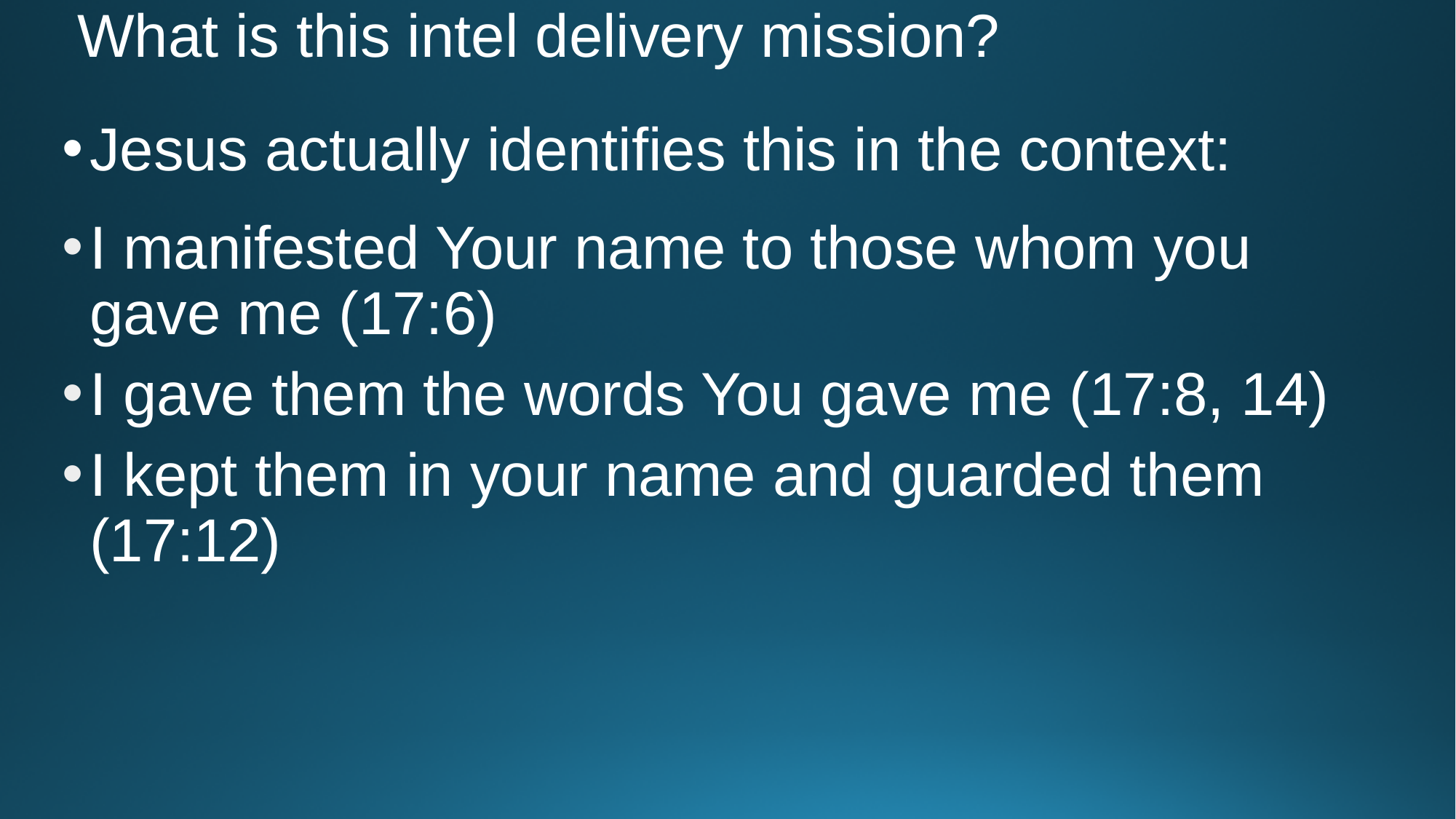

# What is this intel delivery mission?
Jesus actually identifies this in the context:
I manifested Your name to those whom you gave me (17:6)
I gave them the words You gave me (17:8, 14)
I kept them in your name and guarded them (17:12)